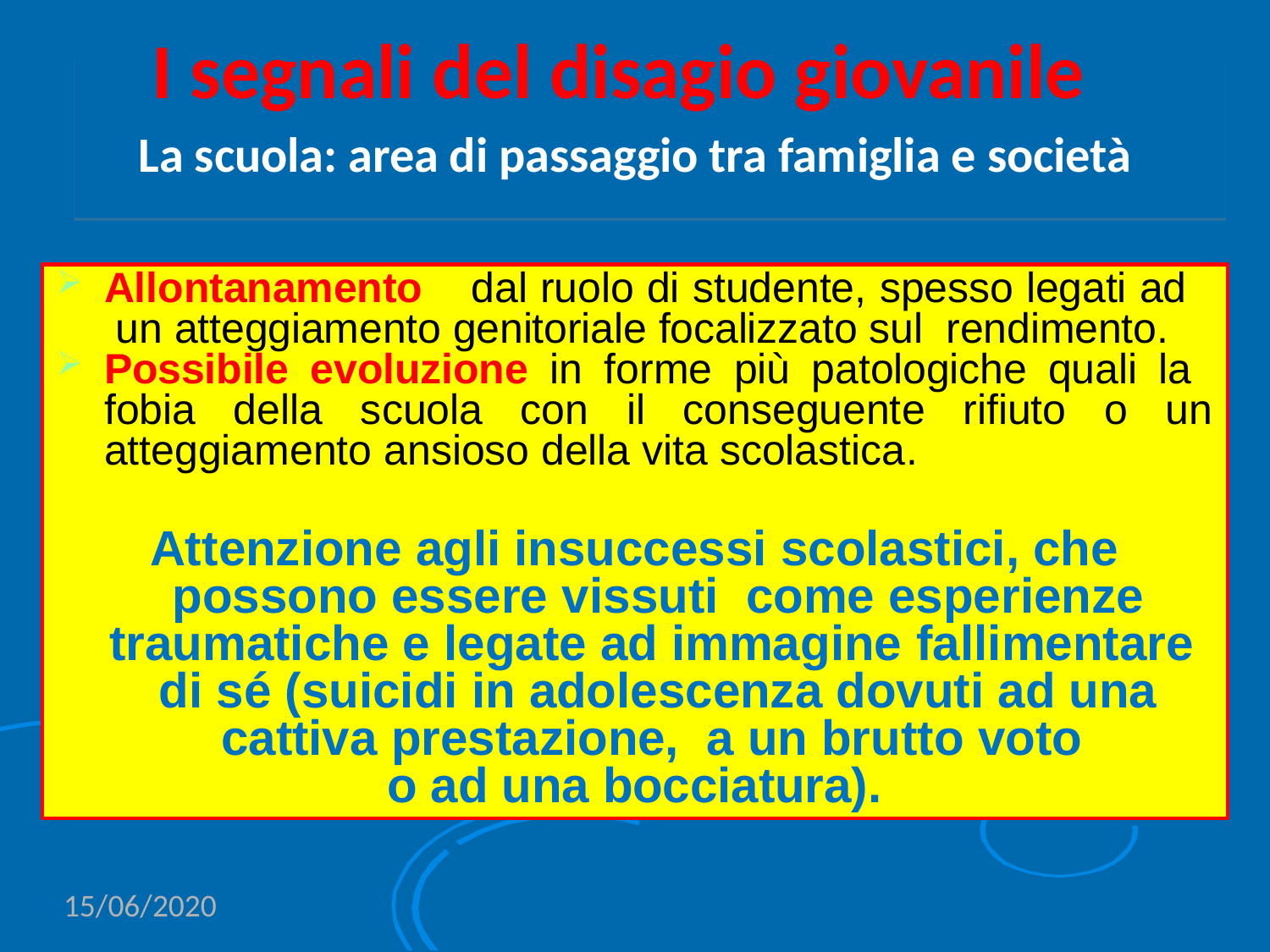

I segnali del disagio giovanile

La scuola: area di passaggio tra famiglia e società

Allontanamento	dal ruolo di studente, spesso legati ad  un atteggiamento genitoriale focalizzato sul  rendimento.
Possibile evoluzione in forme più patologiche quali la  fobia della scuola con il conseguente rifiuto o un atteggiamento ansioso della vita scolastica.

Attenzione agli insuccessi scolastici, che possono essere vissuti  come esperienze traumatiche e legate ad immagine fallimentare  di sé (suicidi in adolescenza dovuti ad una cattiva prestazione,  a un brutto voto
o ad una bocciatura).

15/06/2020